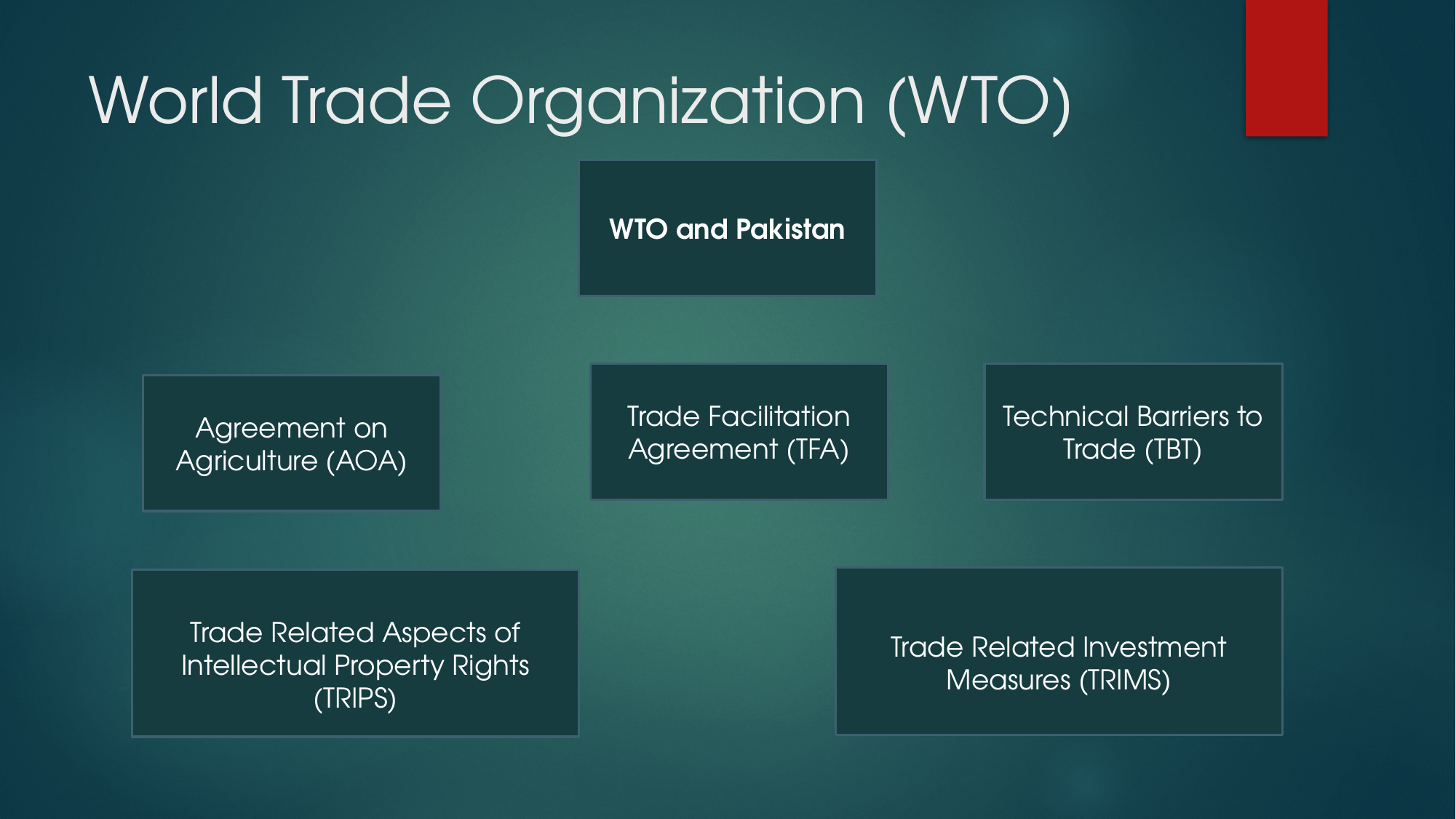

# World Trade Organization (WTO)

WTO and Pakistan
Trade Facilitation Agreement (TFA)
Technical Barriers to Trade (TBT)
Agreement on Agriculture (AOA)

Trade Related Investment Measures (TRIMS)

Trade Related Aspects of Intellectual Property Rights (TRIPS)